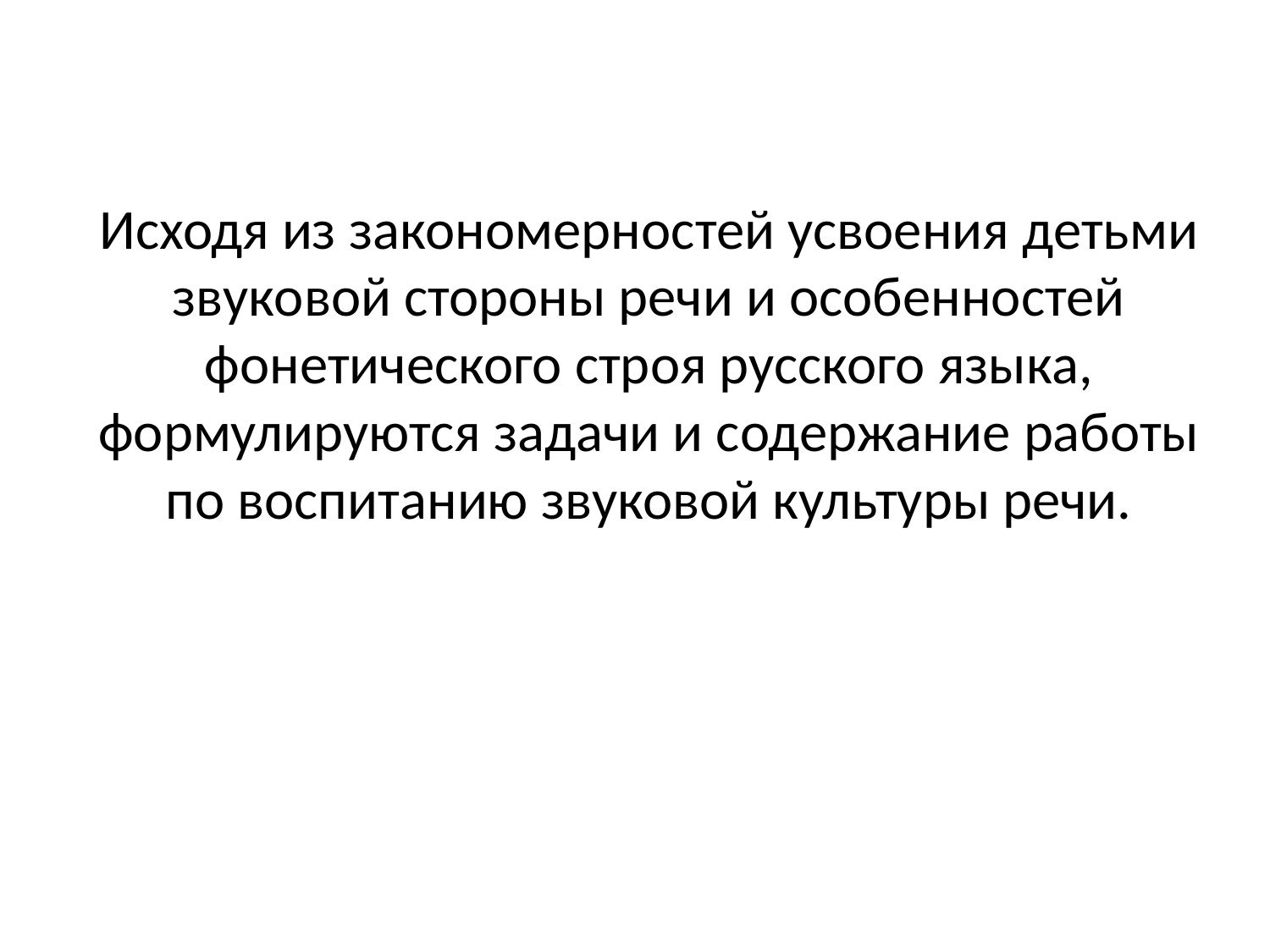

Исходя из закономерностей усвоения детьми звуковой стороны речи и особенностей фонетического строя русского языка, формулируются задачи и содержание работы по воспитанию звуковой культуры речи.